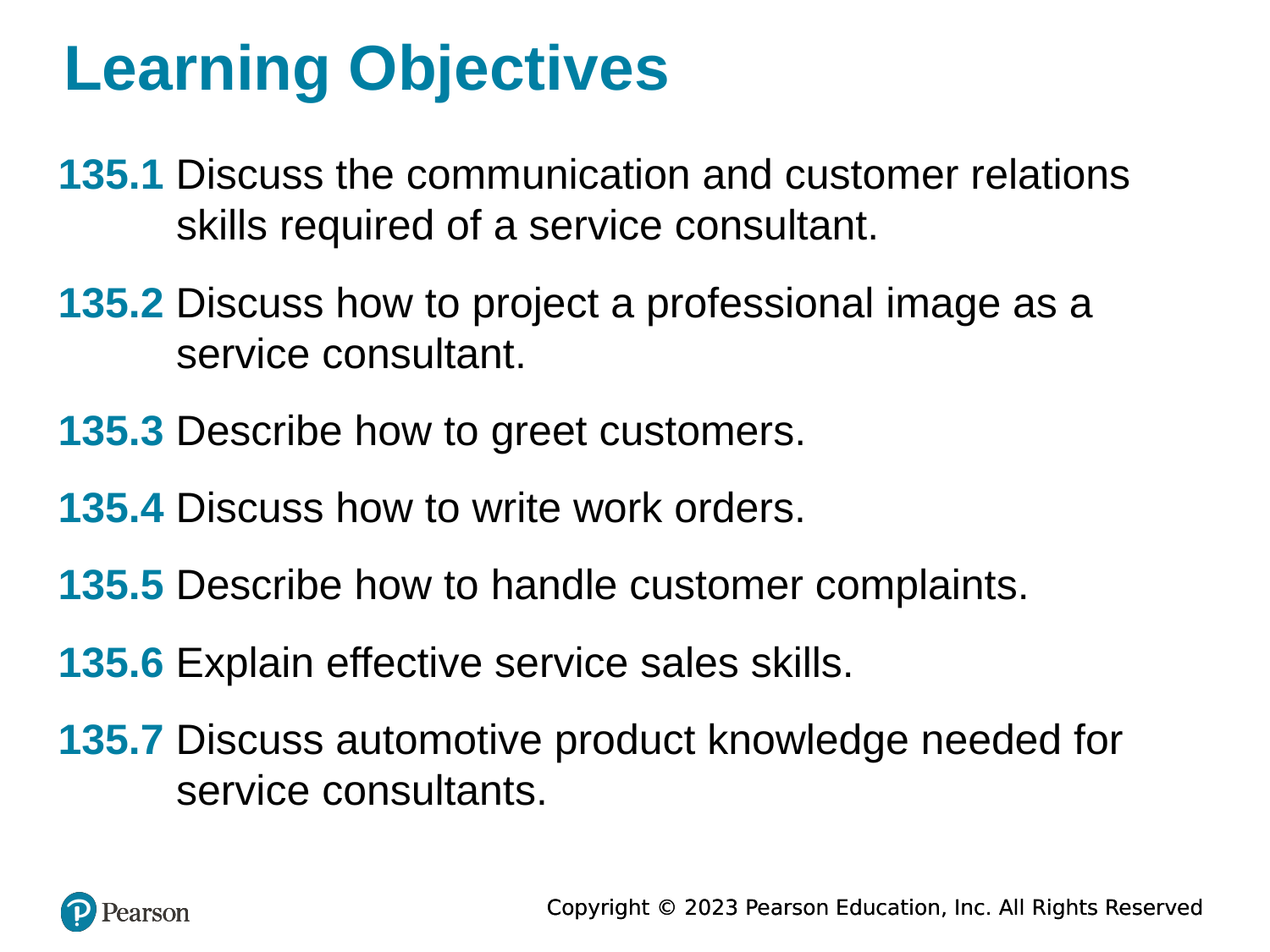

# Learning Objectives
135.1 Discuss the communication and customer relations skills required of a service consultant.
135.2 Discuss how to project a professional image as a service consultant.
135.3 Describe how to greet customers.
135.4 Discuss how to write work orders.
135.5 Describe how to handle customer complaints.
135.6 Explain effective service sales skills.
135.7 Discuss automotive product knowledge needed for service consultants.